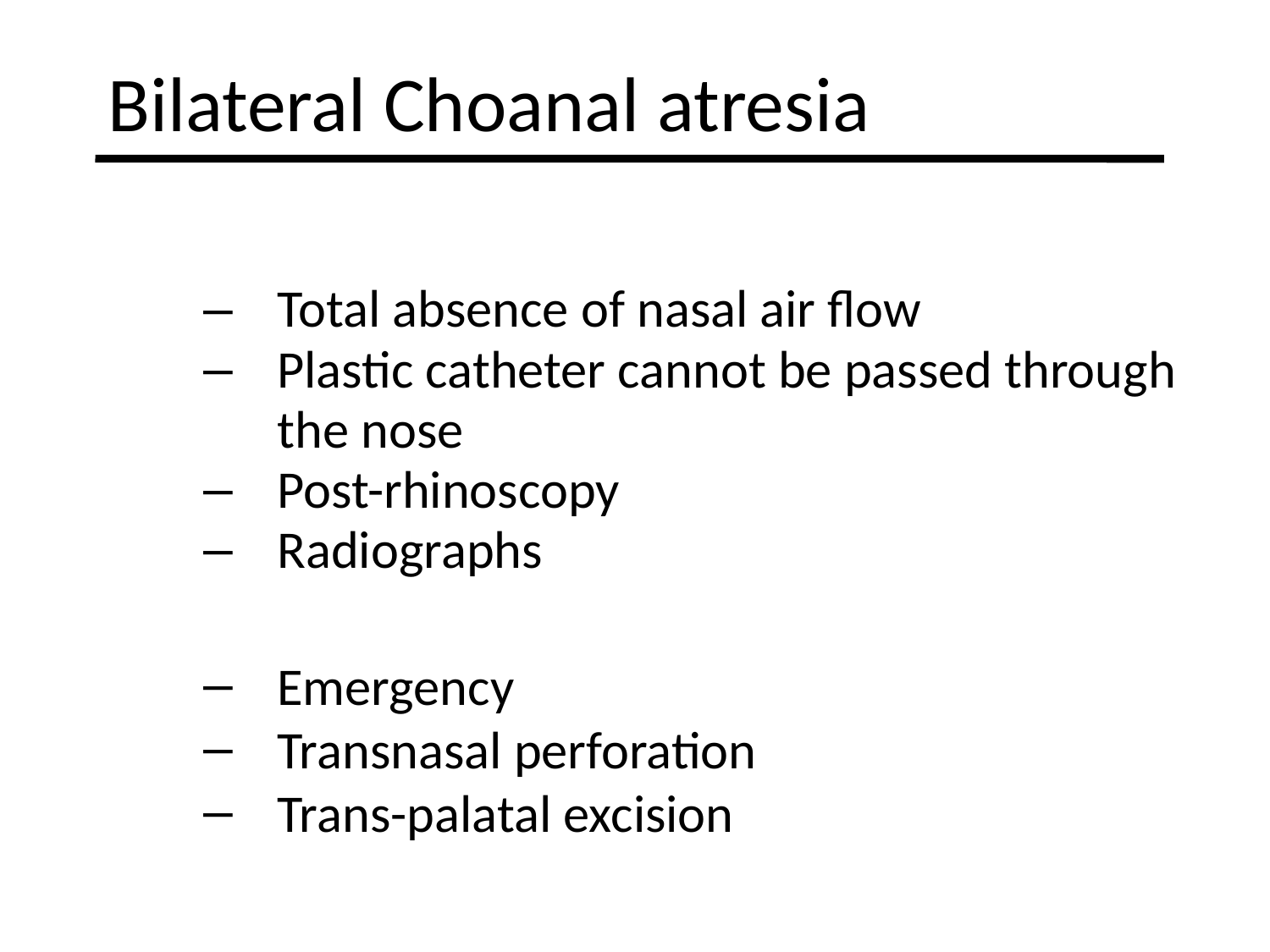

# Bilateral Choanal atresia

Diagnosis:
Total absence of nasal air flow
Plastic catheter cannot be passed through the nose
Post-rhinoscopy
Radiographs
Treatment:
Emergency
Transnasal perforation
Trans-palatal excision